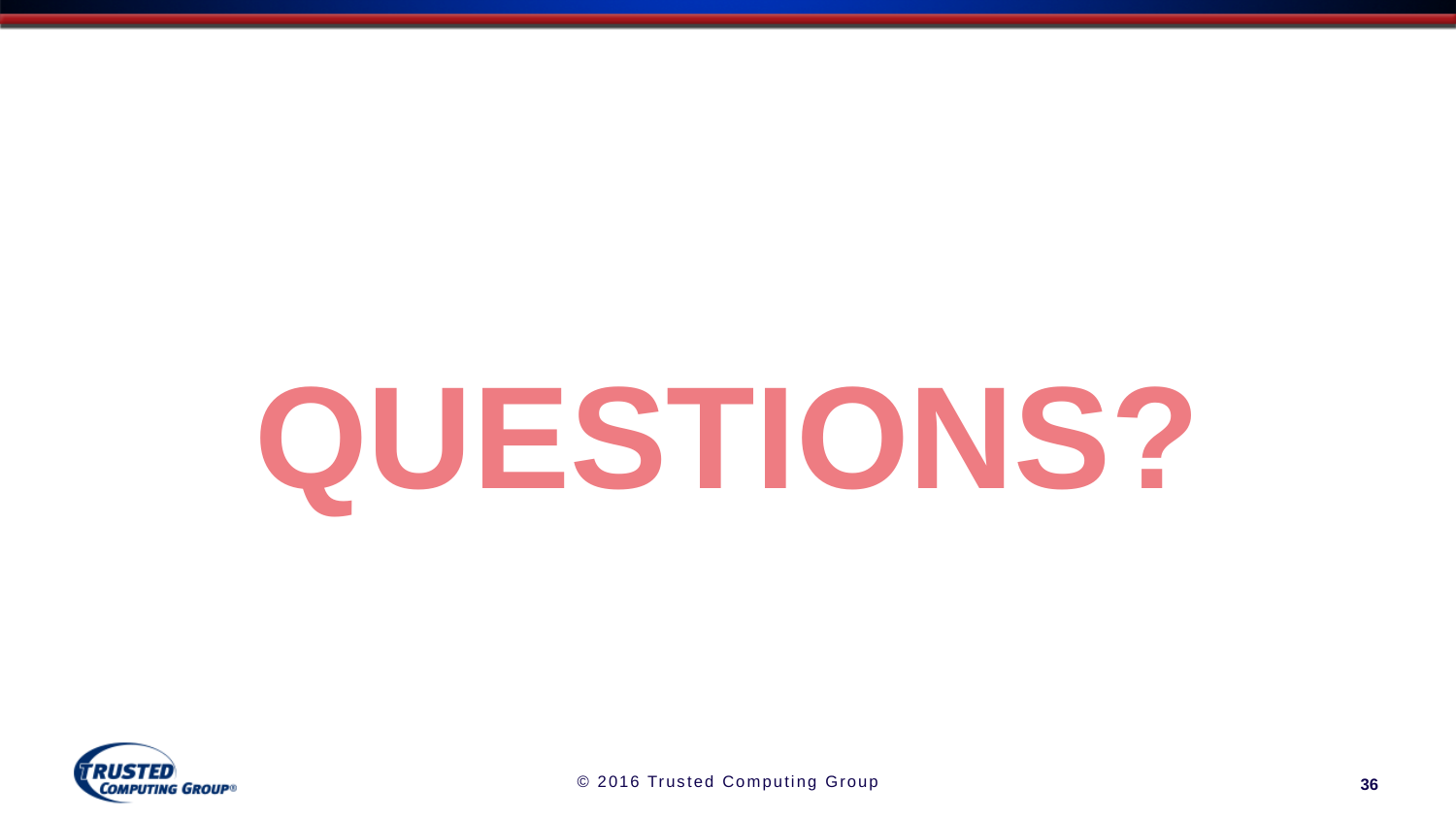

QUESTIONS?
© 2016 Trusted Computing Group
36